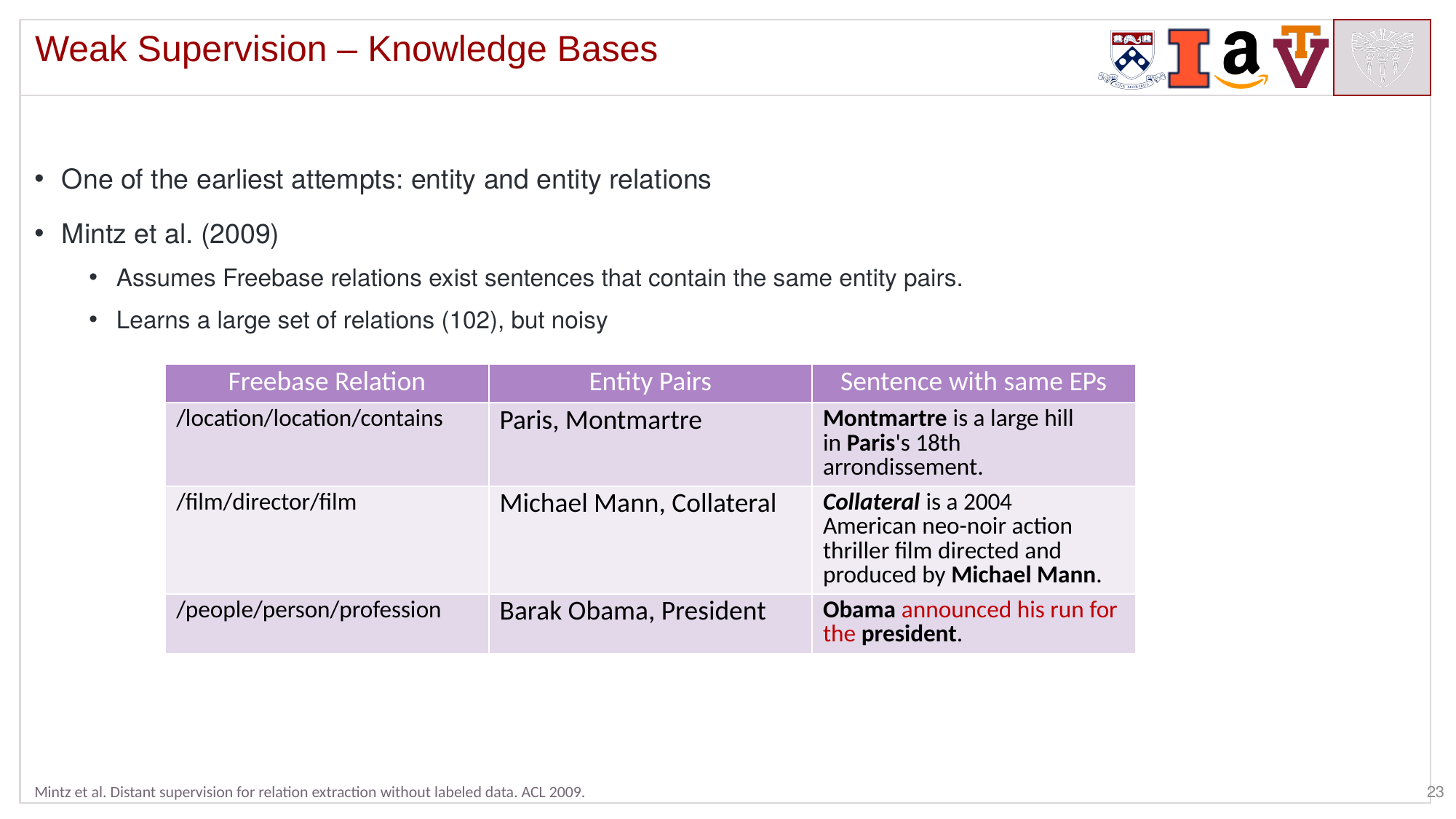

# Weak Supervision – Knowledge Bases
One of the earliest attempts: entity and entity relations
Mintz et al. (2009)
Assumes Freebase relations exist sentences that contain the same entity pairs.
Learns a large set of relations (102), but noisy

| Freebase Relation | Entity Pairs | Sentence with same EPs |
| --- | --- | --- |
| /location/location/contains | Paris, Montmartre | Montmartre is a large hill in Paris's 18th arrondissement. |
| /film/director/film | Michael Mann, Collateral | Collateral is a 2004 American neo-noir action thriller film directed and produced by Michael Mann. |
| /people/person/profession | Barak Obama, President | Obama announced his run for the president. |
Mintz et al. Distant supervision for relation extraction without labeled data. ACL 2009.
23